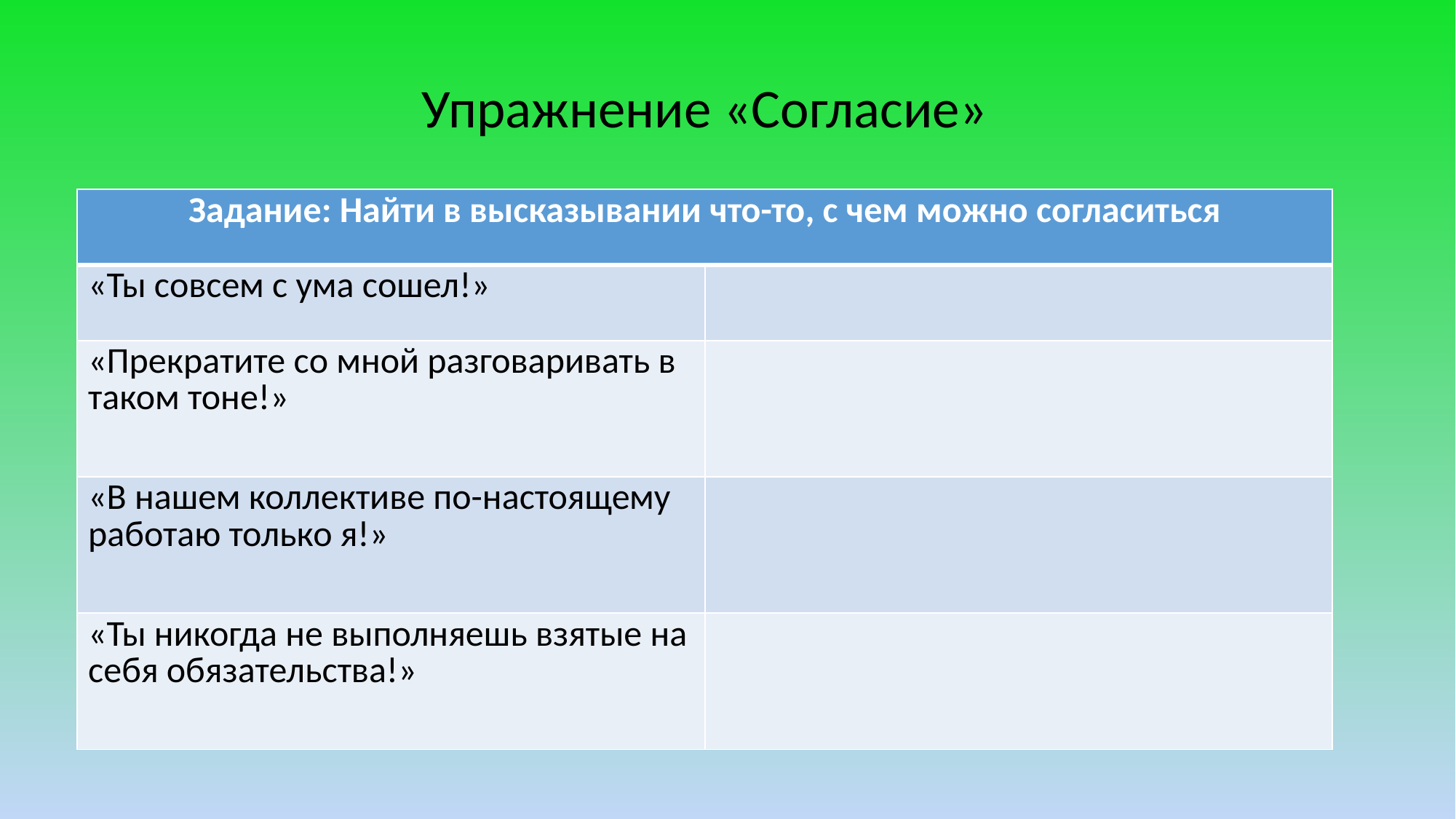

# Упражнение «Согласие»
| Задание: Найти в высказывании что-то, с чем можно согласиться |  |
| --- | --- |
| «Ты совсем с ума сошел!» |  |
| «Прекратите со мной разговаривать в таком тоне!» |  |
| «В нашем коллективе по-настоящему работаю только я!» |  |
| «Ты никогда не выполняешь взятые на себя обязательства!» |  |